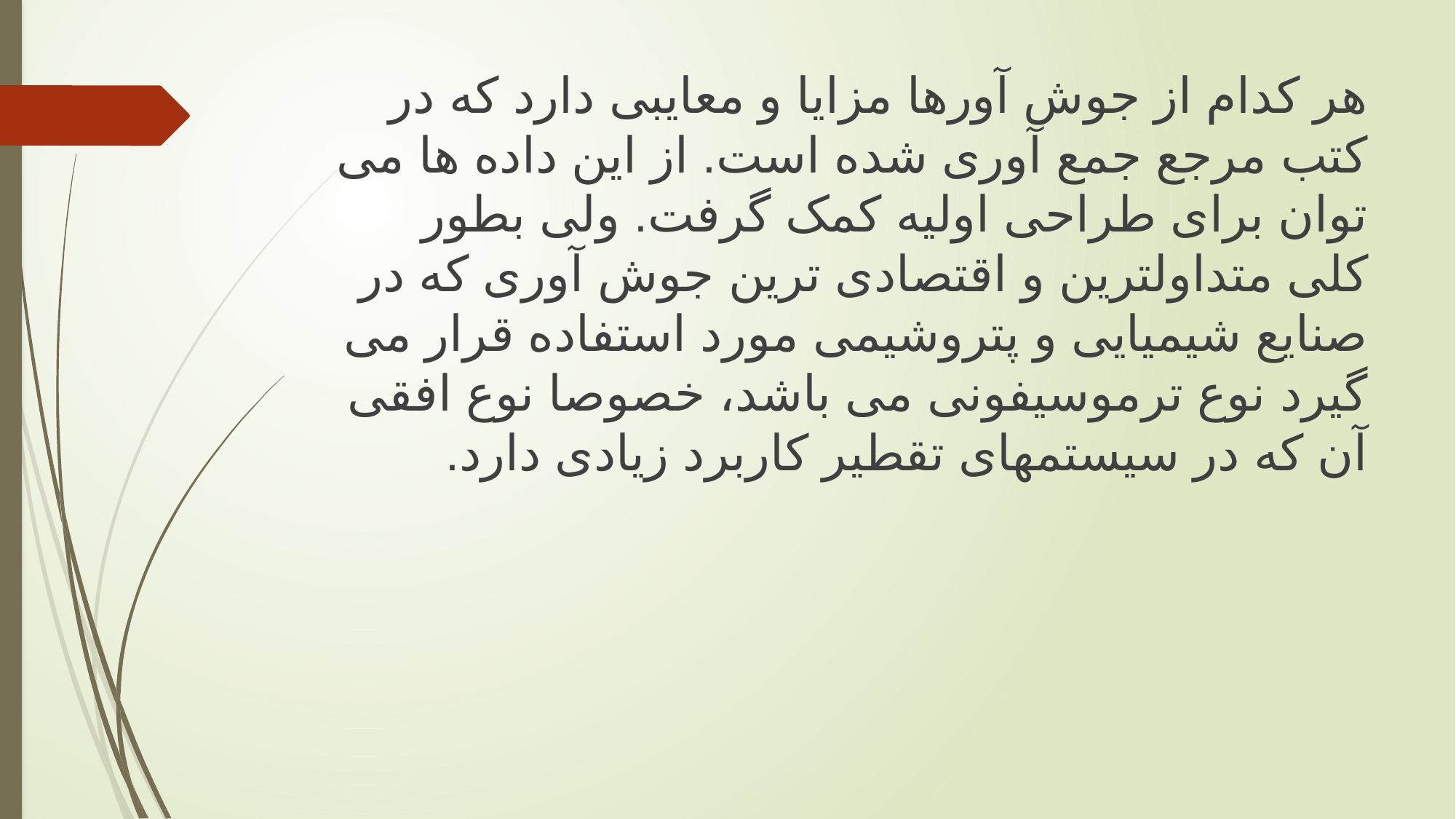

هر کدام از جوش آورها مزایا و معایبی دارد که در کتب مرجع جمع آوری شده است. از این داده ها می توان برای طراحی اولیه کمک گرفت. ولی بطور کلی متداولترین و اقتصادی ترین جوش آوری که در صنایع شیمیایی و پتروشیمی مورد استفاده قرار می گیرد نوع ترموسیفونی می باشد، خصوصا نوع افقی آن که در سیستمهای تقطیر کاربرد زیادی دارد.